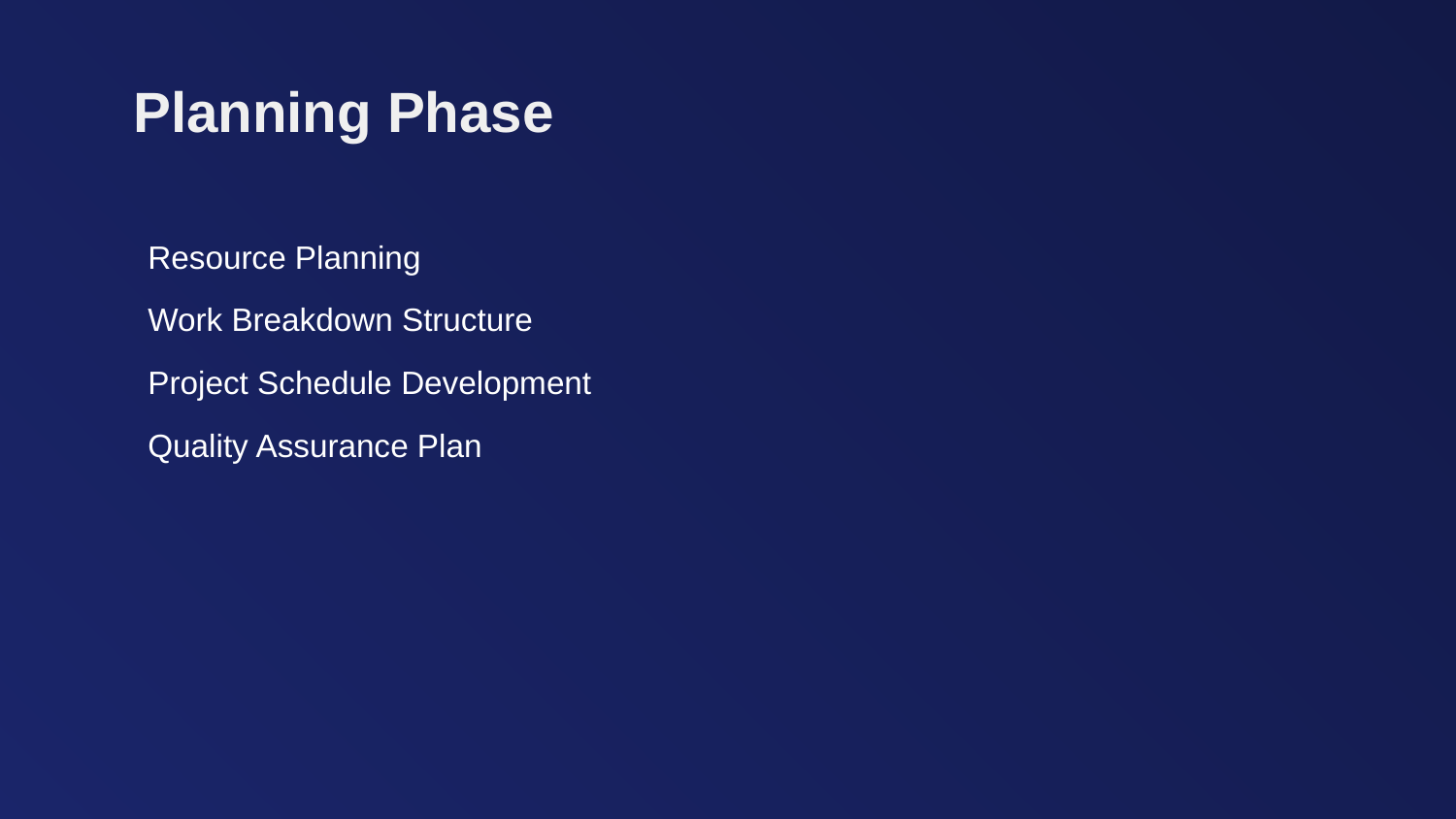

Planning Phase

Resource Planning
Work Breakdown Structure
Project Schedule Development
Quality Assurance Plan